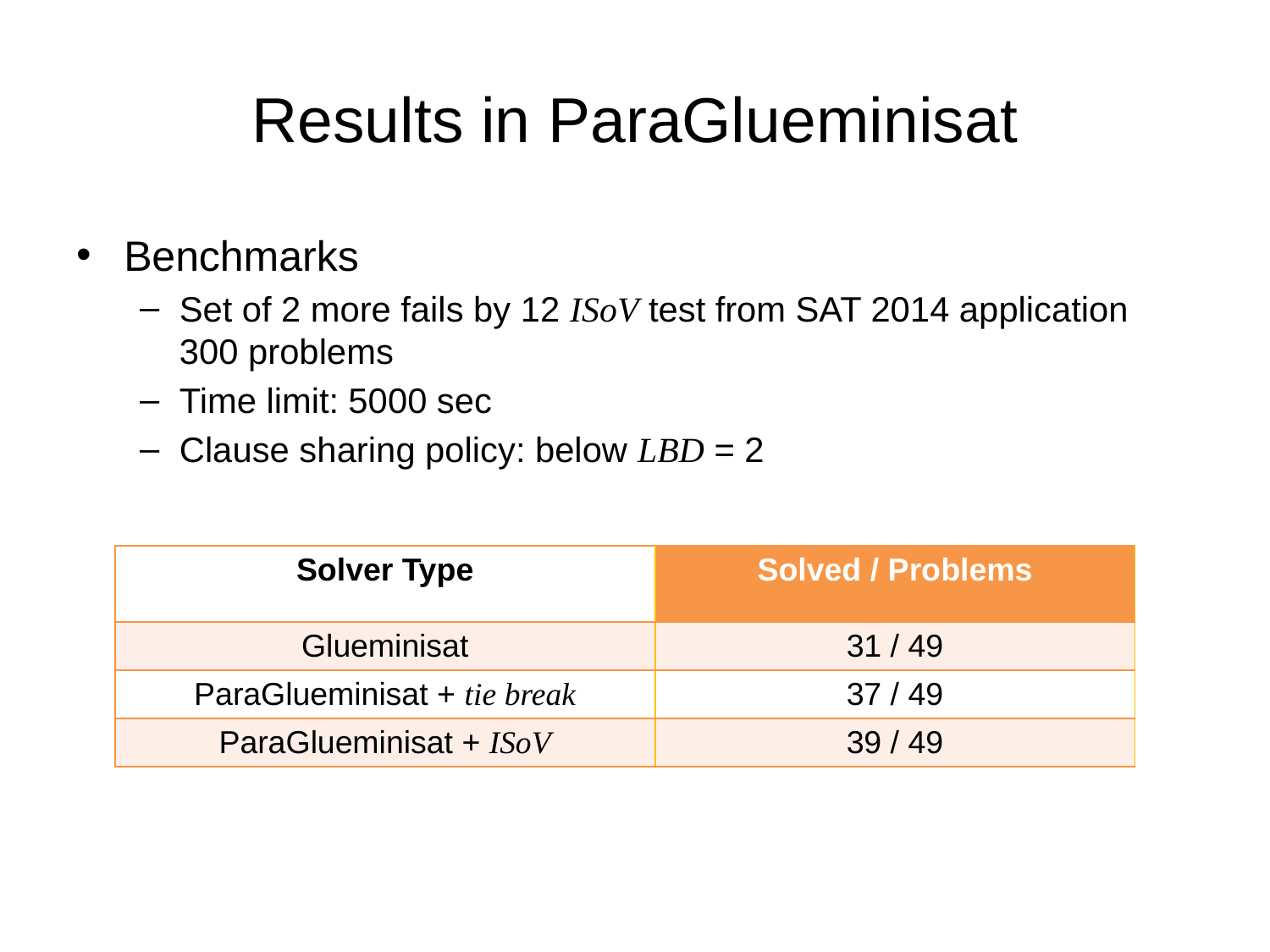

# Results in ParaGlueminisat
Benchmarks
Set of 2 more fails by 12 ISoV test from SAT 2014 application 300 problems
Time limit: 5000 sec
Clause sharing policy: below LBD = 2
| Solver Type | Solved / Problems |
| --- | --- |
| Glueminisat | 31 / 49 |
| ParaGlueminisat + tie break | 37 / 49 |
| ParaGlueminisat + ISoV | 39 / 49 |